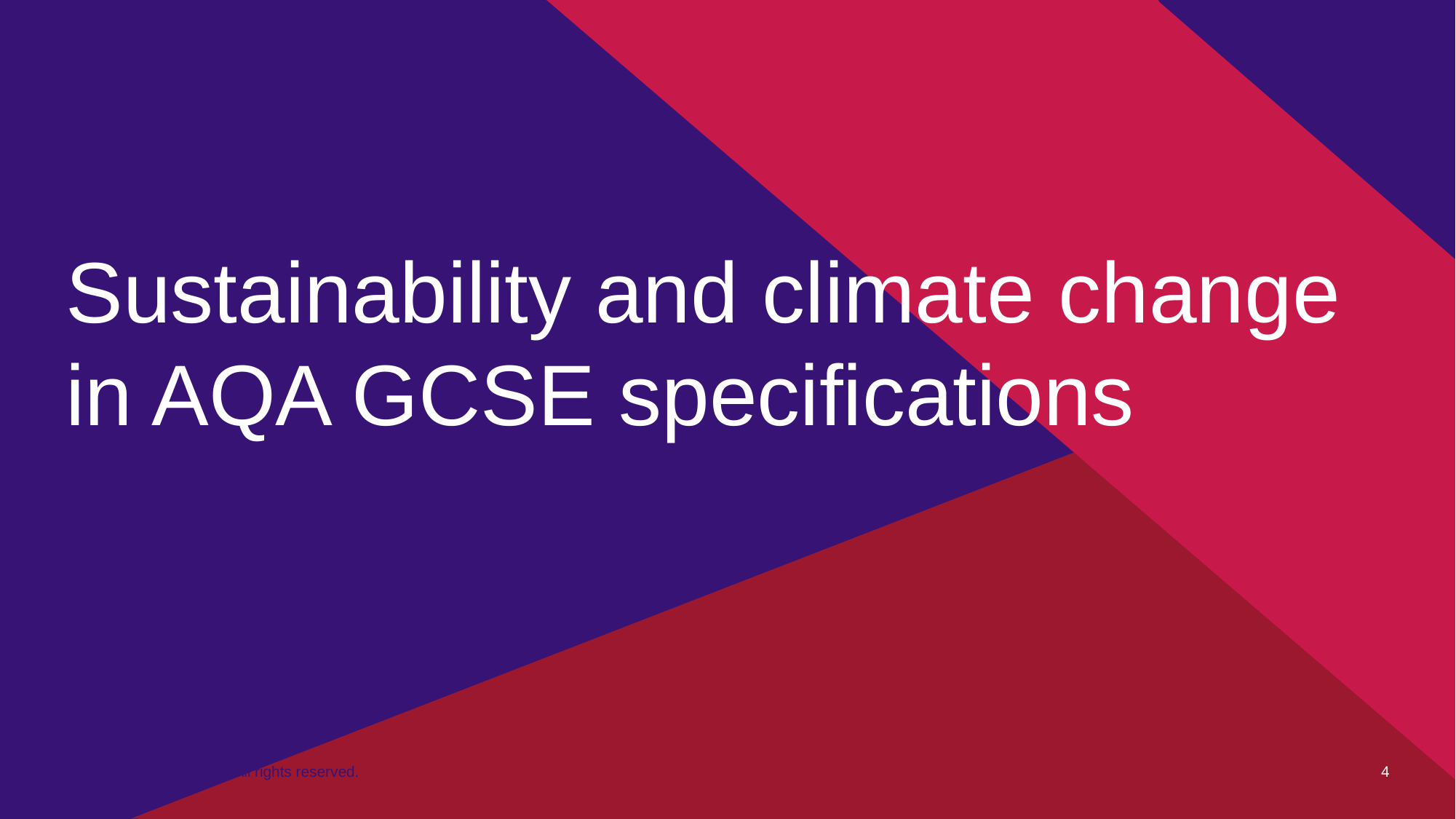

# Sustainability and climate change in AQA GCSE specifications
4
Copyright © AQA and its licensors. All rights reserved.